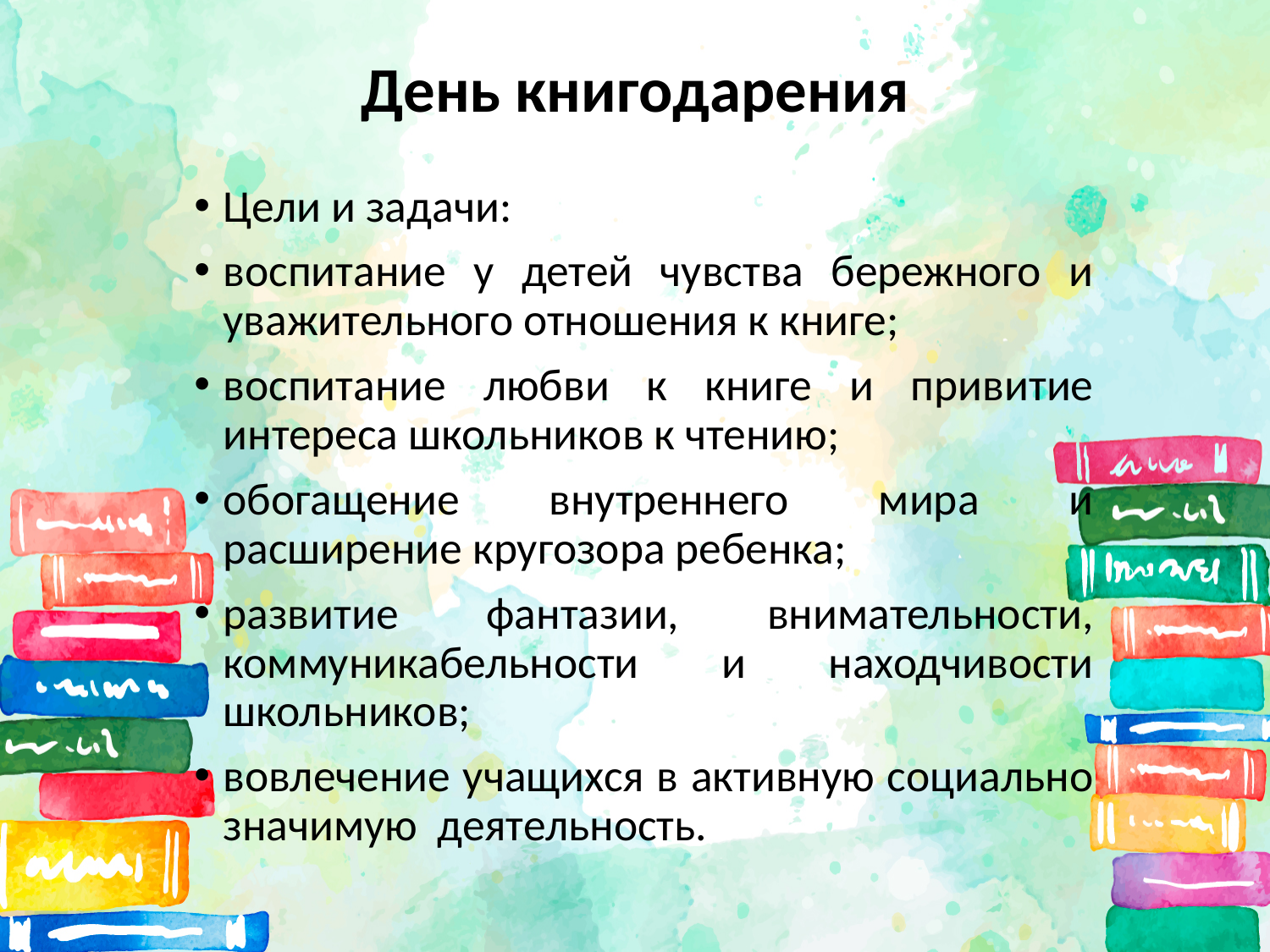

# День книгодарения
Цели и задачи:
воспитание у детей чувства бережного и уважительного отношения к книге;
воспитание любви к книге и привитие интереса школьников к чтению;
обогащение внутреннего мира и расширение кругозора ребенка;
развитие фантазии, внимательности, коммуникабельности и находчивости школьников;
вовлечение учащихся в активную социально значимую  деятельность.